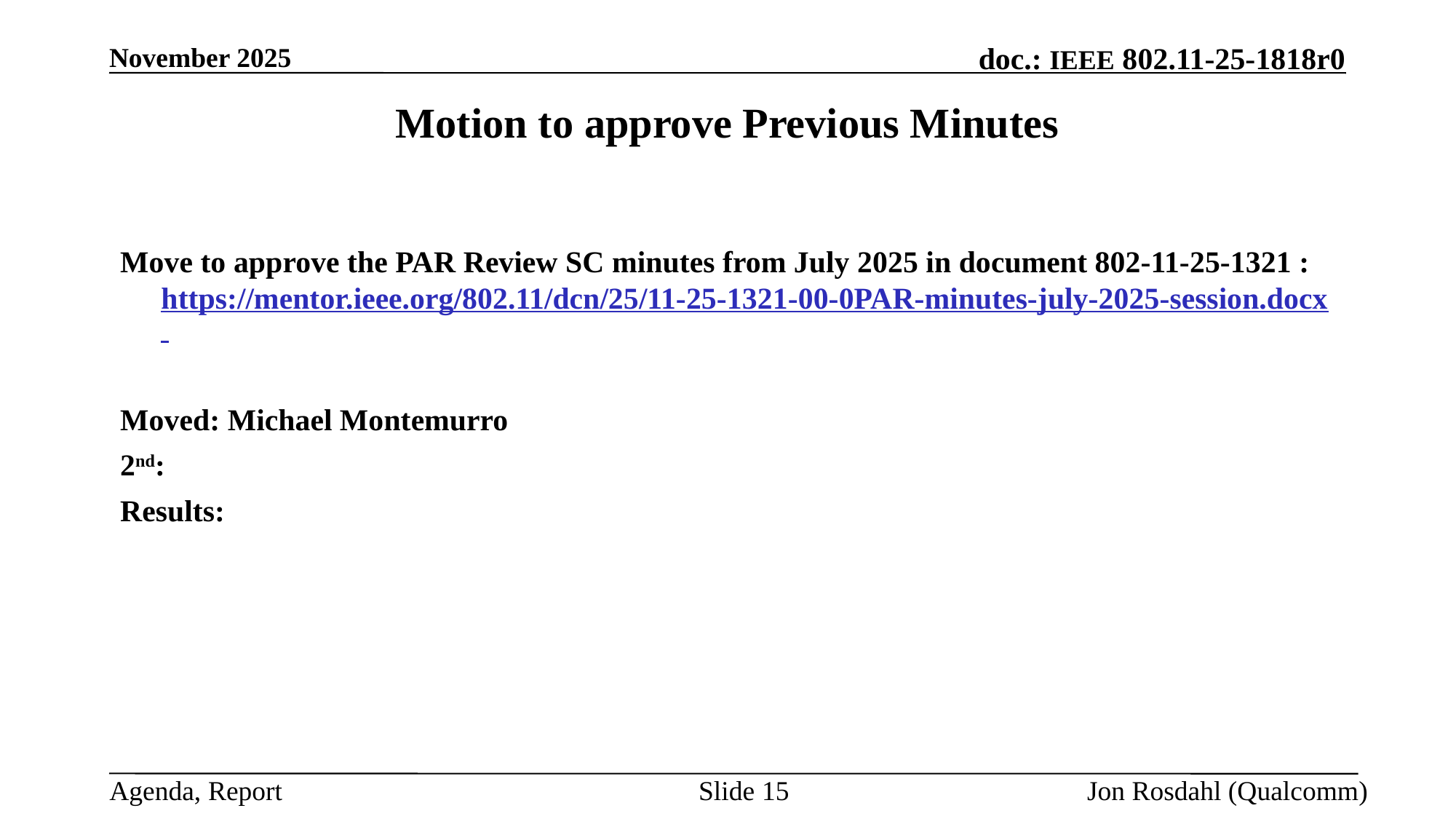

November 2025
# Motion to approve Previous Minutes
Move to approve the PAR Review SC minutes from July 2025 in document 802-11-25-1321 : https://mentor.ieee.org/802.11/dcn/25/11-25-1321-00-0PAR-minutes-july-2025-session.docx

Moved: Michael Montemurro
2nd:
Results:
Slide 15
Jon Rosdahl (Qualcomm)